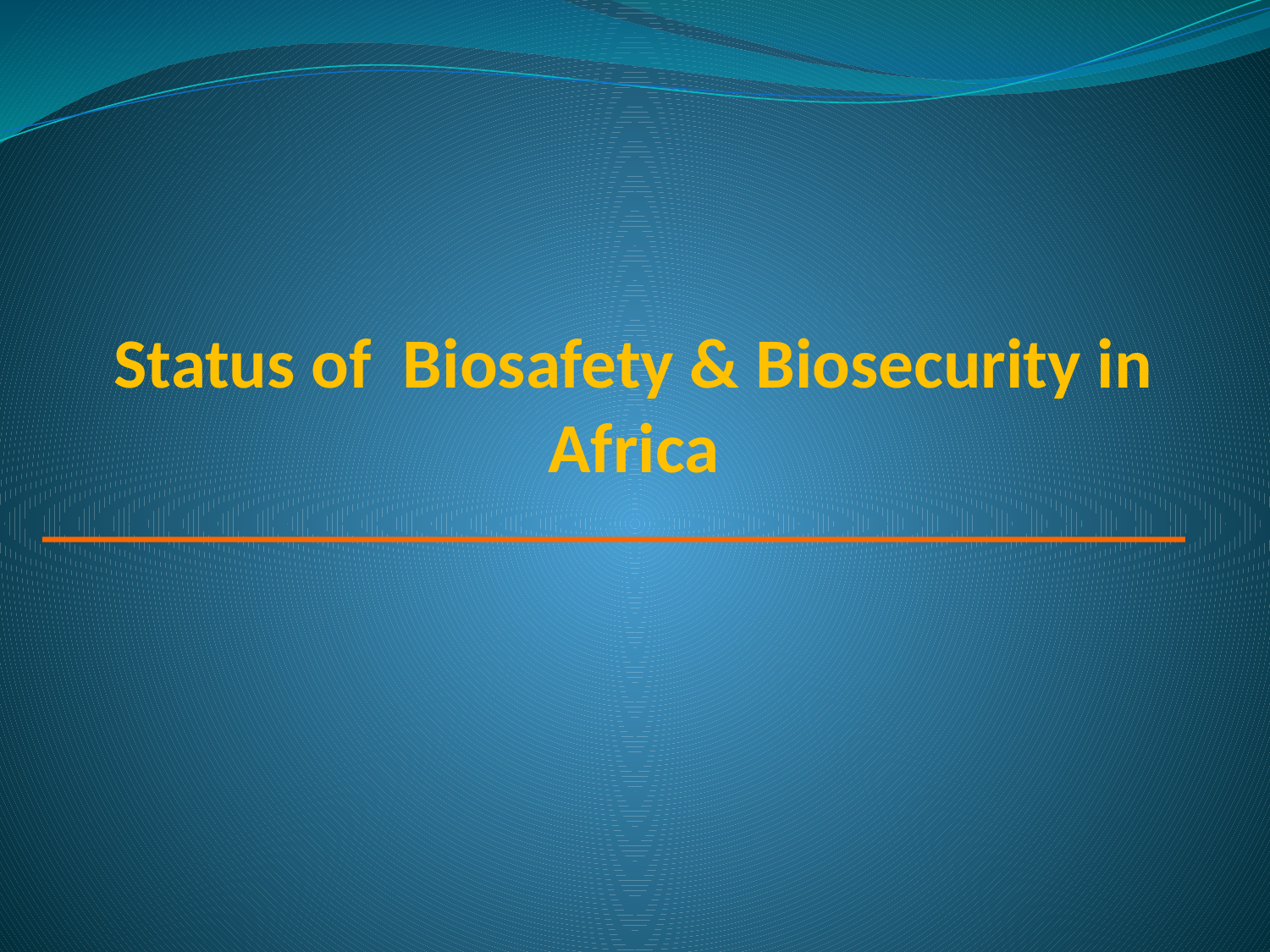

# Status of  Biosafety & Biosecurity in Africa